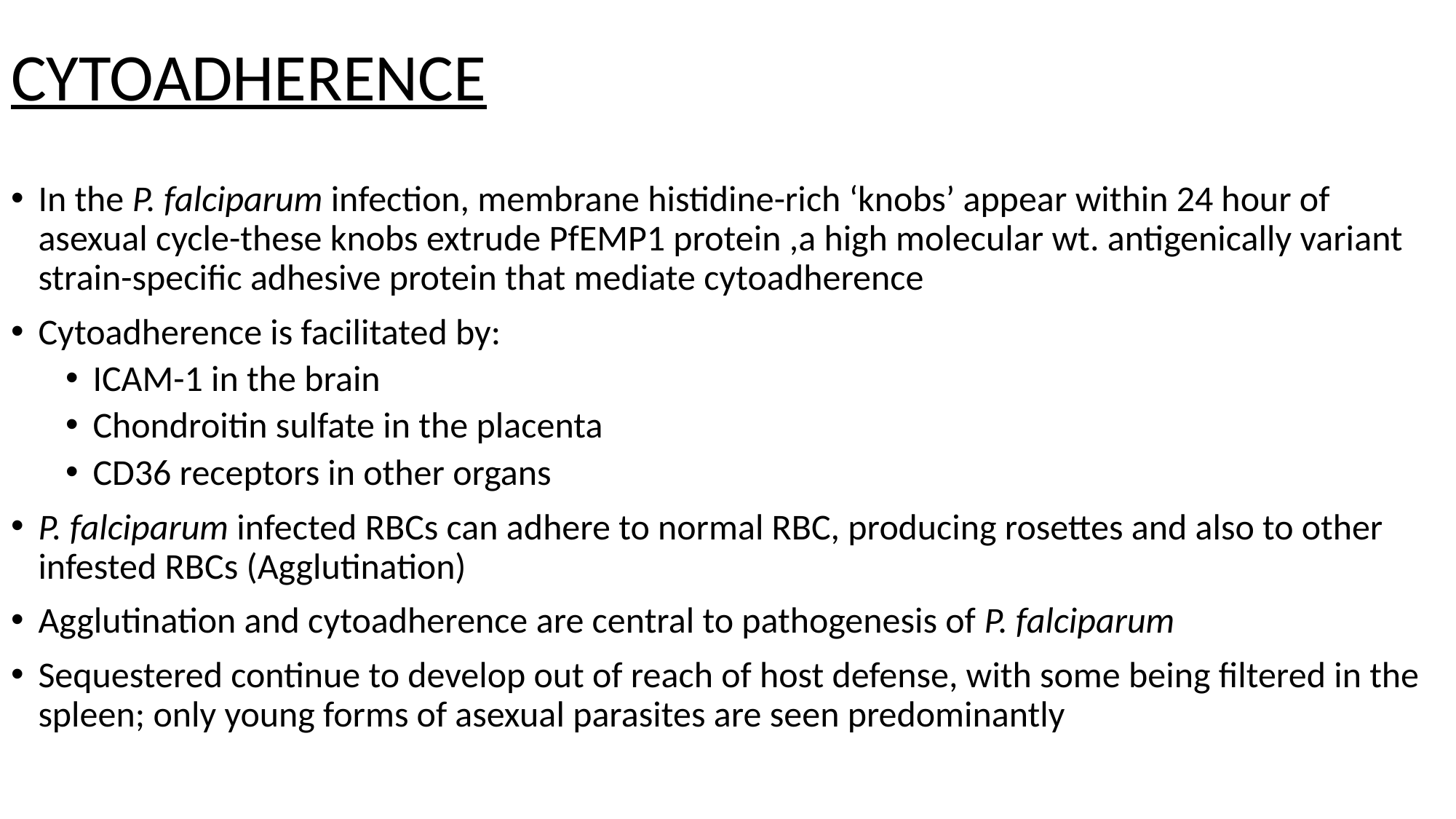

# CYTOADHERENCE
In the P. falciparum infection, membrane histidine-rich ‘knobs’ appear within 24 hour of asexual cycle-these knobs extrude PfEMP1 protein ,a high molecular wt. antigenically variant strain-specific adhesive protein that mediate cytoadherence
Cytoadherence is facilitated by:
ICAM-1 in the brain
Chondroitin sulfate in the placenta
CD36 receptors in other organs
P. falciparum infected RBCs can adhere to normal RBC, producing rosettes and also to other infested RBCs (Agglutination)
Agglutination and cytoadherence are central to pathogenesis of P. falciparum
Sequestered continue to develop out of reach of host defense, with some being filtered in the spleen; only young forms of asexual parasites are seen predominantly